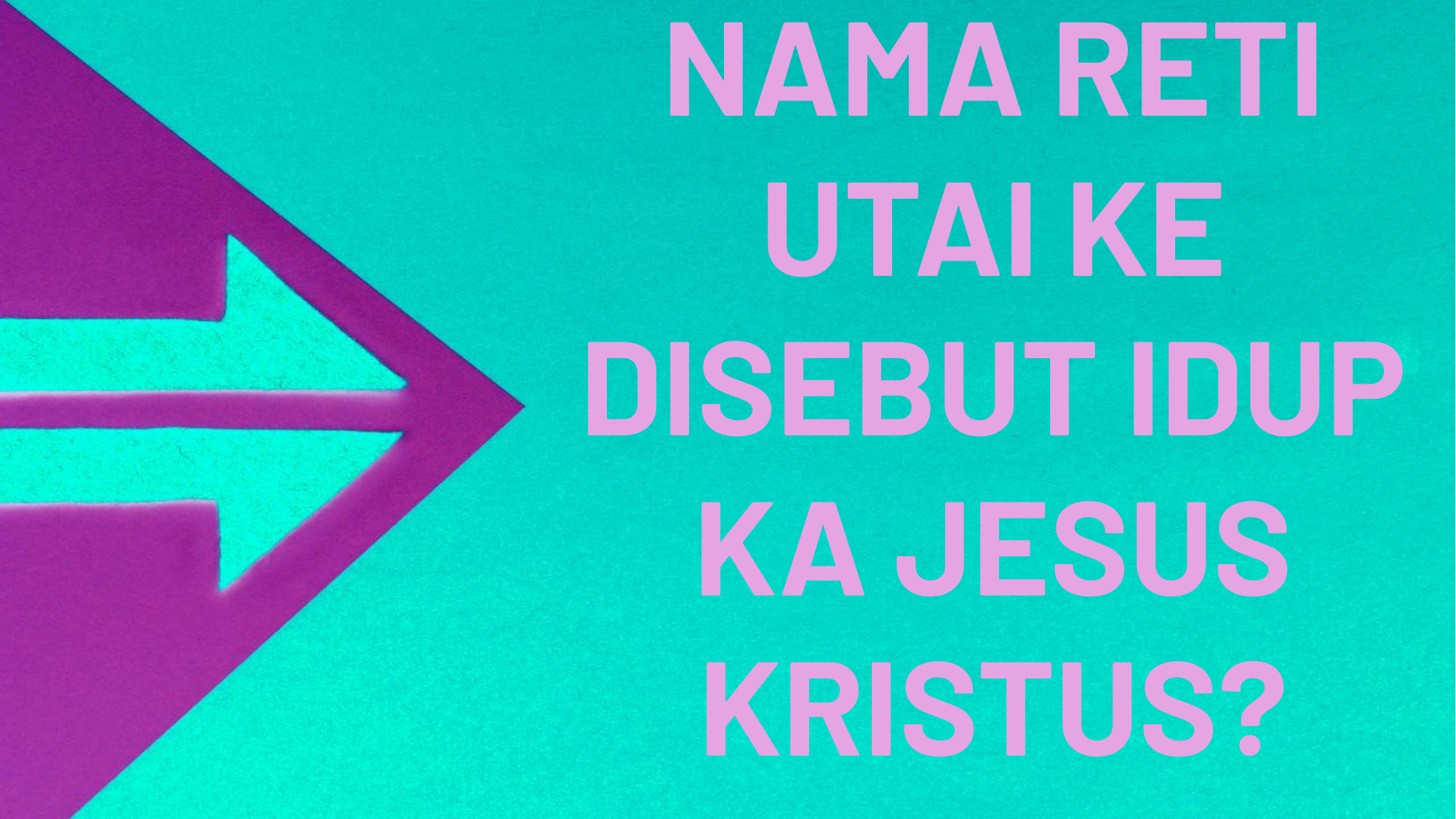

NAMA RETI UTAI KE DISEBUT IDUP KA JESUS KRISTUS?